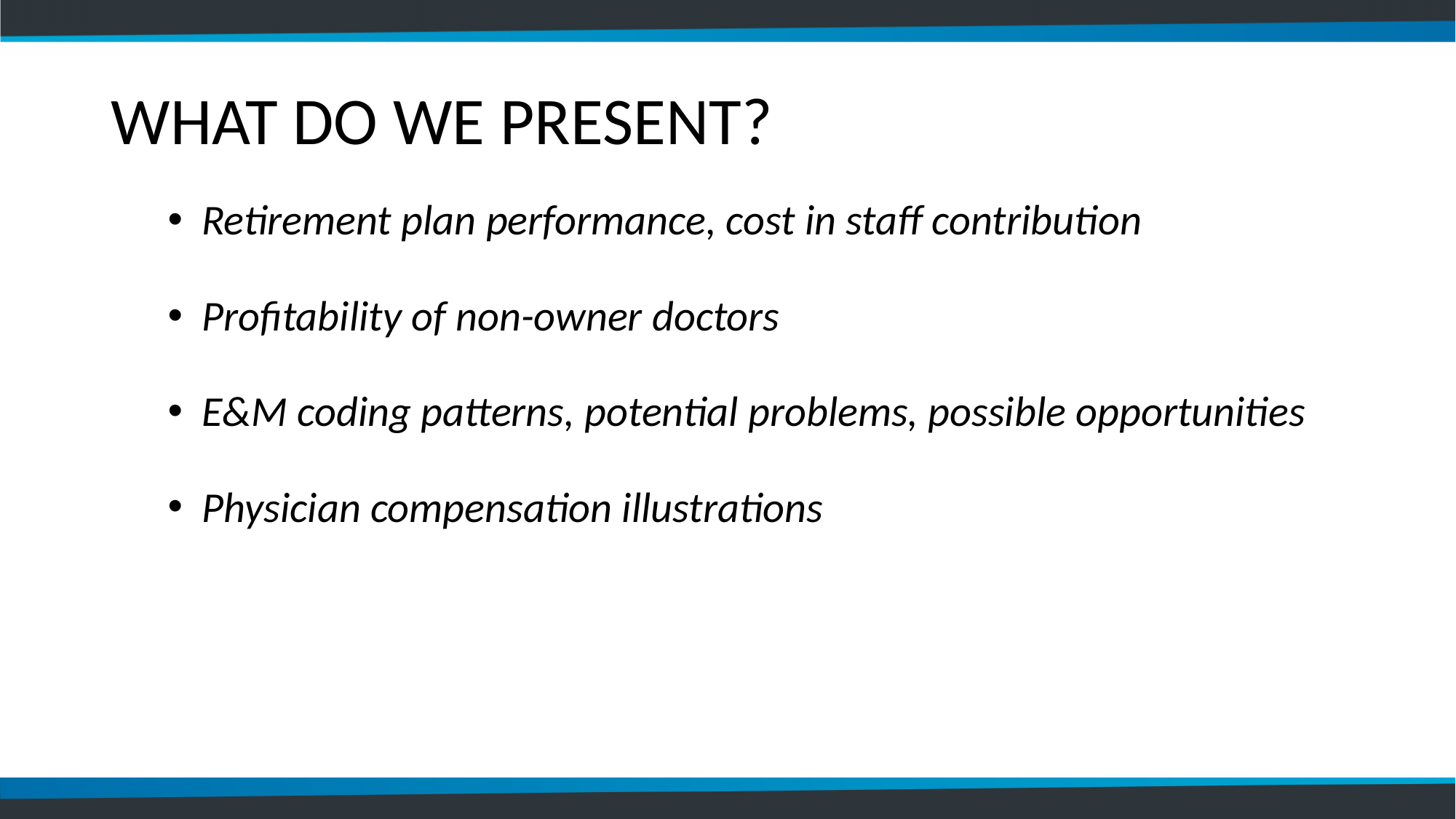

# WHAT DO WE PRESENT?
Retirement plan performance, cost in staff contribution

Profitability of non-owner doctors

E&M coding patterns, potential problems, possible opportunities

Physician compensation illustrations